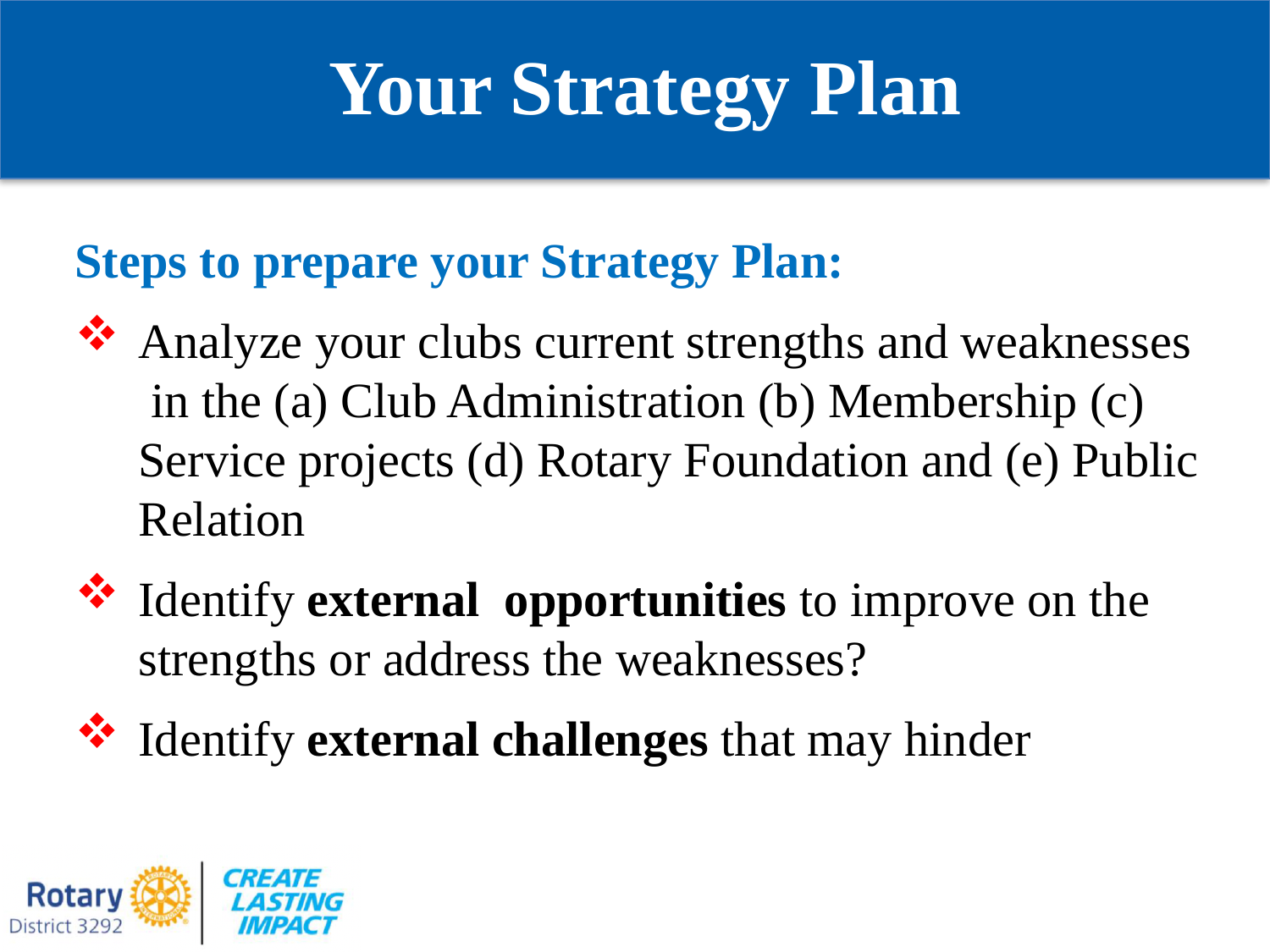

Your Strategy Plan
Steps to prepare your Strategy Plan:
Analyze your clubs current strengths and weaknesses  in the (a) Club Administration (b) Membership (c) Service projects (d) Rotary Foundation and (e) Public Relation
Identify external  opportunities to improve on the strengths or address the weaknesses?
Identify external challenges that may hinder